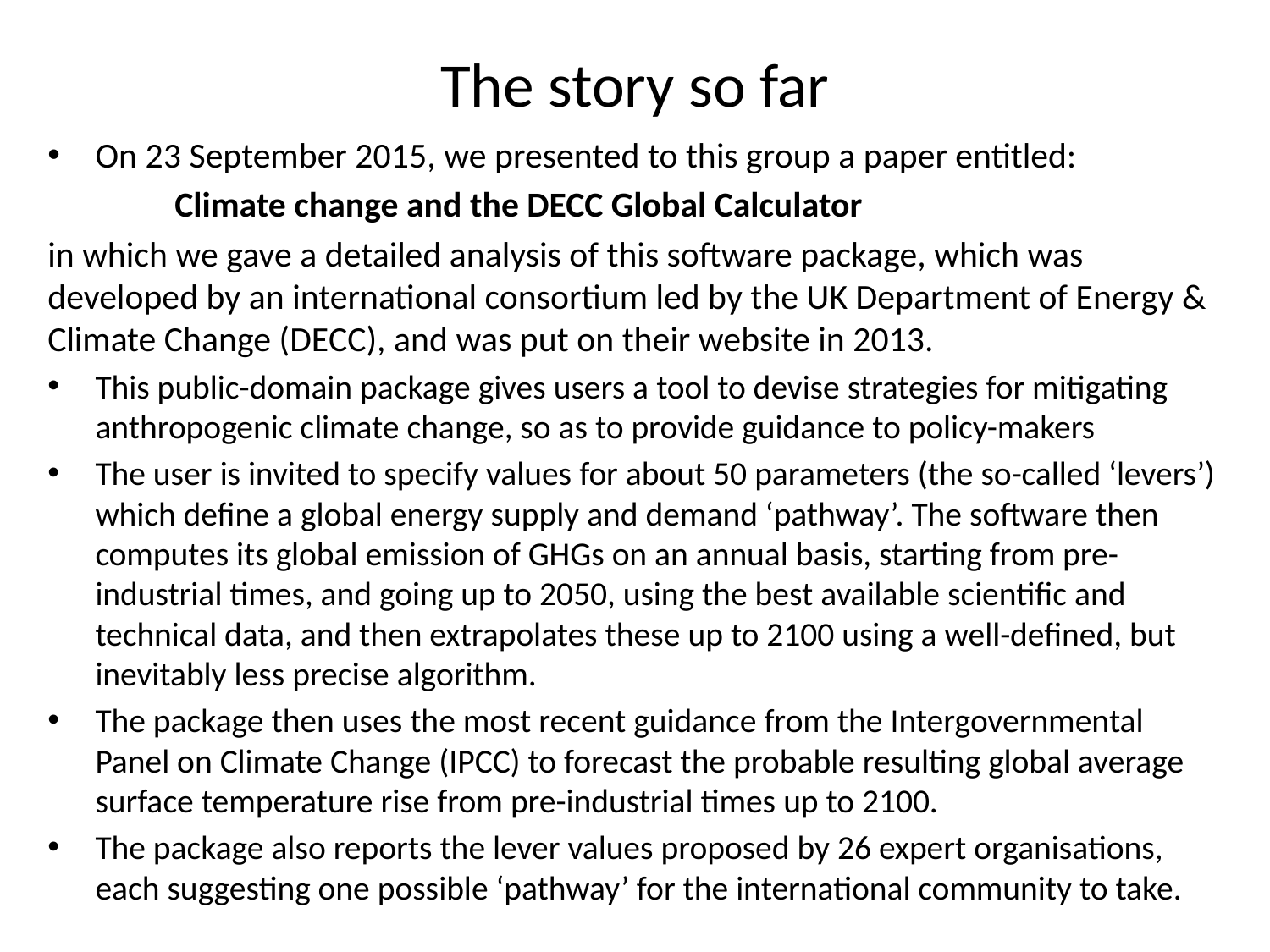

# The story so far
On 23 September 2015, we presented to this group a paper entitled:
	Climate change and the DECC Global Calculator
in which we gave a detailed analysis of this software package, which was developed by an international consortium led by the UK Department of Energy & Climate Change (DECC), and was put on their website in 2013.
This public-domain package gives users a tool to devise strategies for mitigating anthropogenic climate change, so as to provide guidance to policy-makers
The user is invited to specify values for about 50 parameters (the so-called ‘levers’) which define a global energy supply and demand ‘pathway’. The software then computes its global emission of GHGs on an annual basis, starting from pre-industrial times, and going up to 2050, using the best available scientific and technical data, and then extrapolates these up to 2100 using a well-defined, but inevitably less precise algorithm.
The package then uses the most recent guidance from the Intergovernmental Panel on Climate Change (IPCC) to forecast the probable resulting global average surface temperature rise from pre-industrial times up to 2100.
The package also reports the lever values proposed by 26 expert organisations, each suggesting one possible ‘pathway’ for the international community to take.